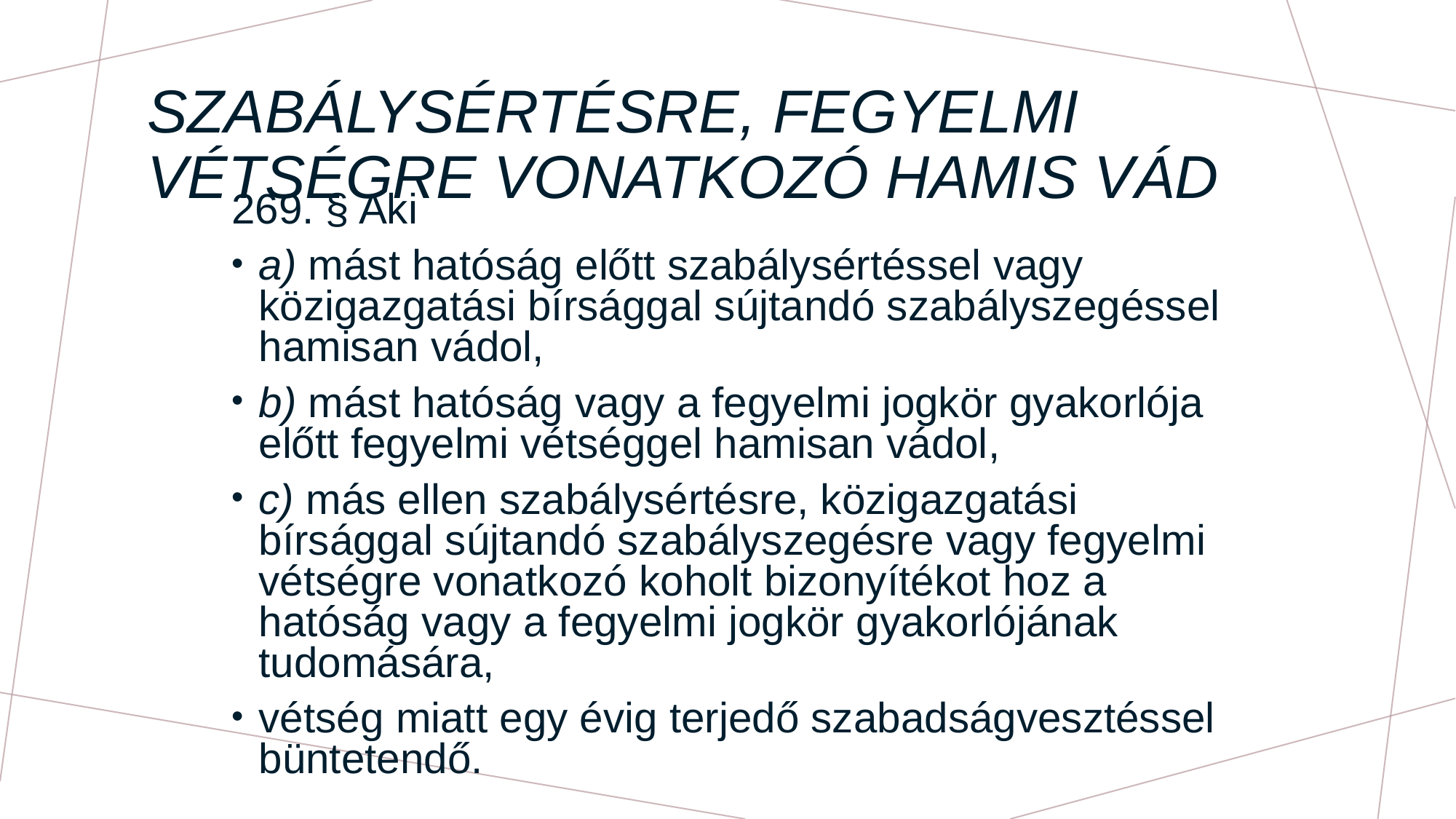

# Szabálysértésre, fegyelmi vétségre vonatkozó hamis vád
269. § Aki
a) mást hatóság előtt szabálysértéssel vagy közigazgatási bírsággal sújtandó szabályszegéssel hamisan vádol,
b) mást hatóság vagy a fegyelmi jogkör gyakorlója előtt fegyelmi vétséggel hamisan vádol,
c) más ellen szabálysértésre, közigazgatási bírsággal sújtandó szabályszegésre vagy fegyelmi vétségre vonatkozó koholt bizonyítékot hoz a hatóság vagy a fegyelmi jogkör gyakorlójának tudomására,
vétség miatt egy évig terjedő szabadságvesztéssel büntetendő.